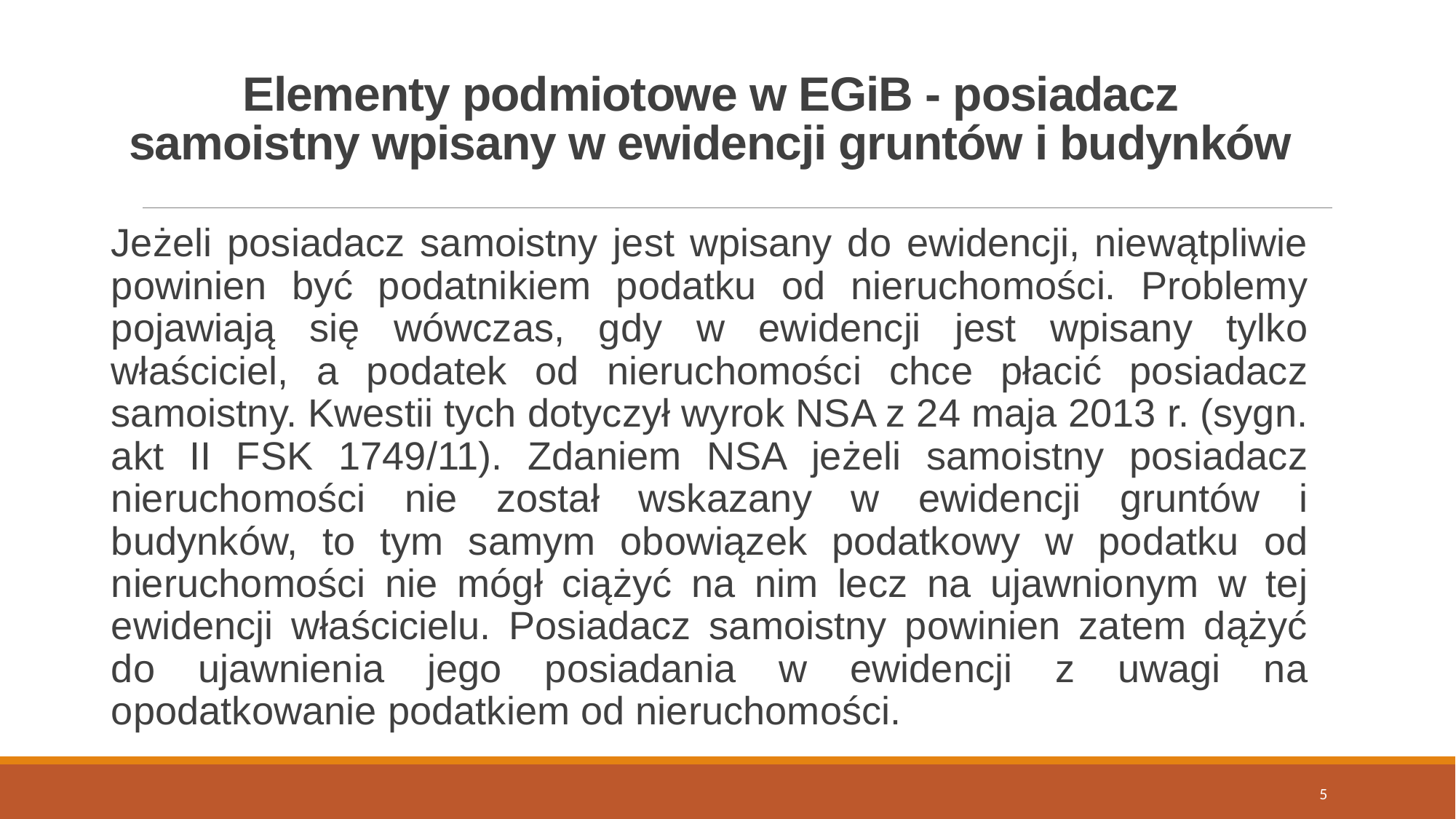

# Elementy podmiotowe w EGiB - posiadacz samoistny wpisany w ewidencji gruntów i budynków
Jeżeli posiadacz samoistny jest wpisany do ewidencji, niewątpliwie powinien być podatnikiem podatku od nieruchomości. Problemy pojawiają się wówczas, gdy w ewidencji jest wpisany tylko właściciel, a podatek od nieruchomości chce płacić posiadacz samoistny. Kwestii tych dotyczył wyrok NSA z 24 maja 2013 r. (sygn. akt II FSK 1749/11). Zdaniem NSA jeżeli samoistny posiadacz nieruchomości nie został wskazany w ewidencji gruntów i budynków, to tym samym obowiązek podatkowy w podatku od nieruchomości nie mógł ciążyć na nim lecz na ujawnionym w tej ewidencji właścicielu. Posiadacz samoistny powinien zatem dążyć do ujawnienia jego posiadania w ewidencji z uwagi na opodatkowanie podatkiem od nieruchomości.
5